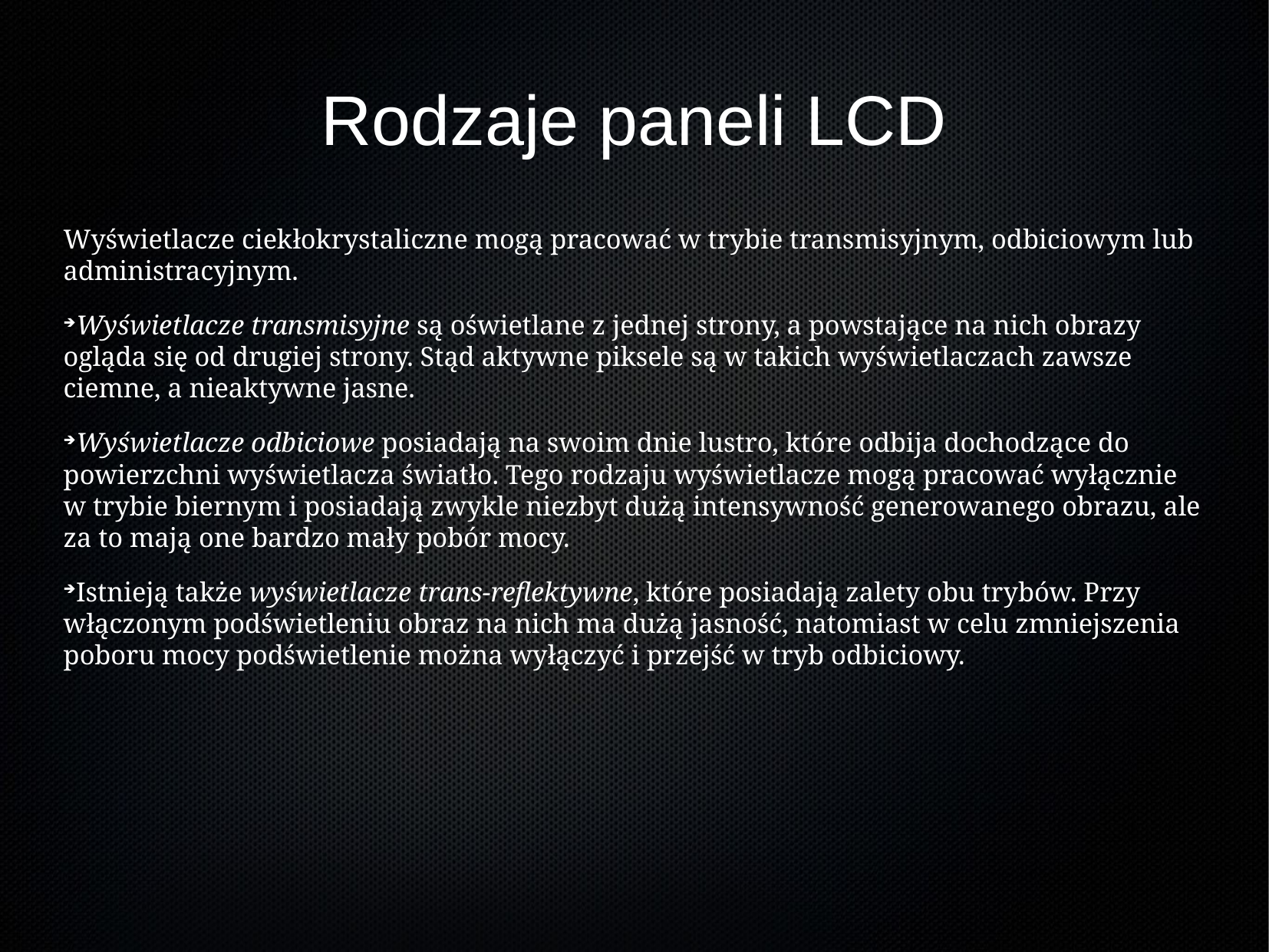

Wyświetlacze ciekłokrystaliczne mogą pracować w trybie transmisyjnym, odbiciowym lub administracyjnym.
Wyświetlacze transmisyjne są oświetlane z jednej strony, a powstające na nich obrazy ogląda się od drugiej strony. Stąd aktywne piksele są w takich wyświetlaczach zawsze ciemne, a nieaktywne jasne.
Wyświetlacze odbiciowe posiadają na swoim dnie lustro, które odbija dochodzące do powierzchni wyświetlacza światło. Tego rodzaju wyświetlacze mogą pracować wyłącznie w trybie biernym i posiadają zwykle niezbyt dużą intensywność generowanego obrazu, ale za to mają one bardzo mały pobór mocy.
Istnieją także wyświetlacze trans-reflektywne, które posiadają zalety obu trybów. Przy włączonym podświetleniu obraz na nich ma dużą jasność, natomiast w celu zmniejszenia poboru mocy podświetlenie można wyłączyć i przejść w tryb odbiciowy.

Rodzaje paneli LCD